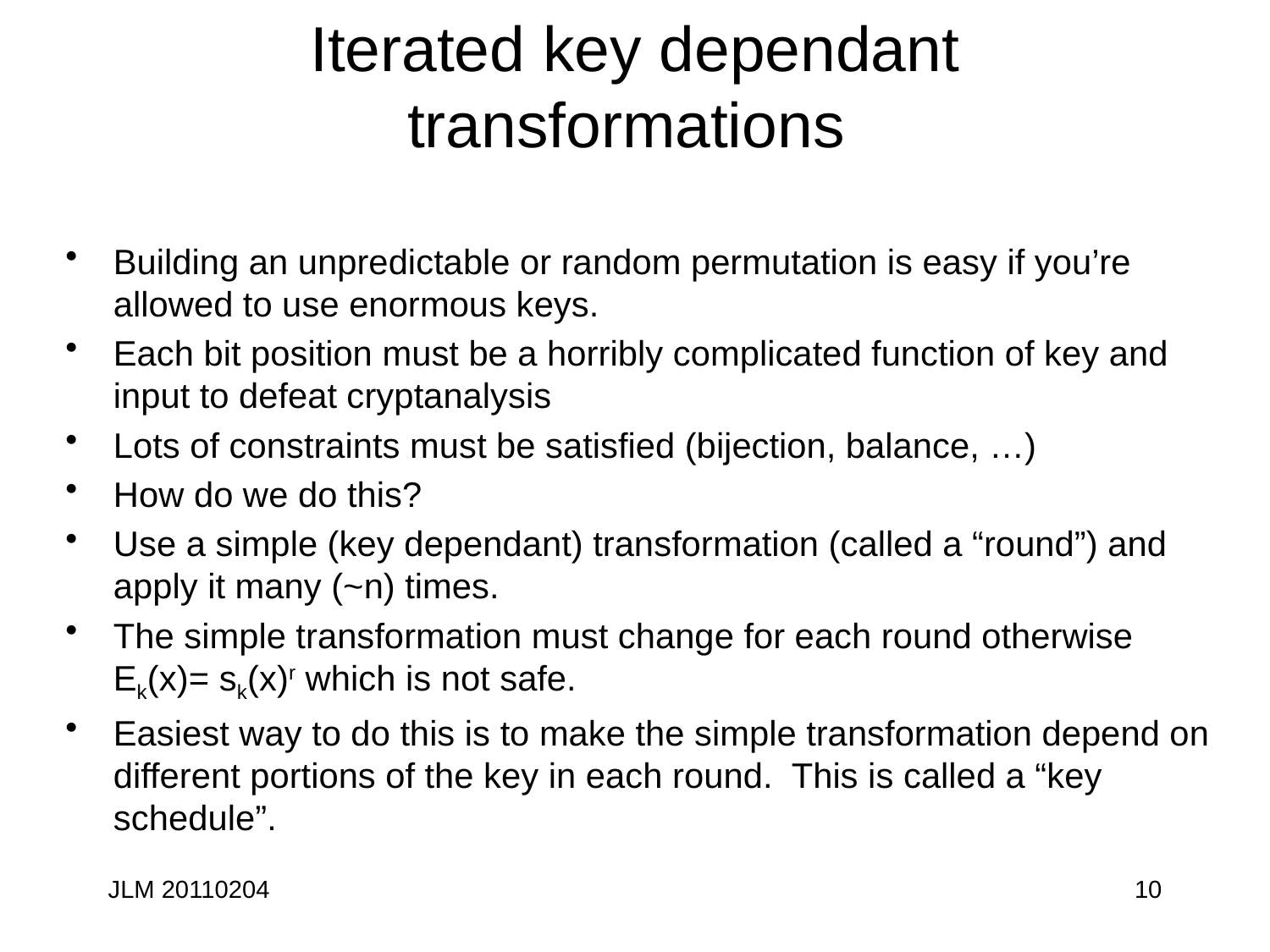

# Iterated key dependant transformations
Building an unpredictable or random permutation is easy if you’re allowed to use enormous keys.
Each bit position must be a horribly complicated function of key and input to defeat cryptanalysis
Lots of constraints must be satisfied (bijection, balance, …)
How do we do this?
Use a simple (key dependant) transformation (called a “round”) and apply it many (~n) times.
The simple transformation must change for each round otherwise Ek(x)= sk(x)r which is not safe.
Easiest way to do this is to make the simple transformation depend on different portions of the key in each round.  This is called a “key schedule”.
JLM 20110204
10